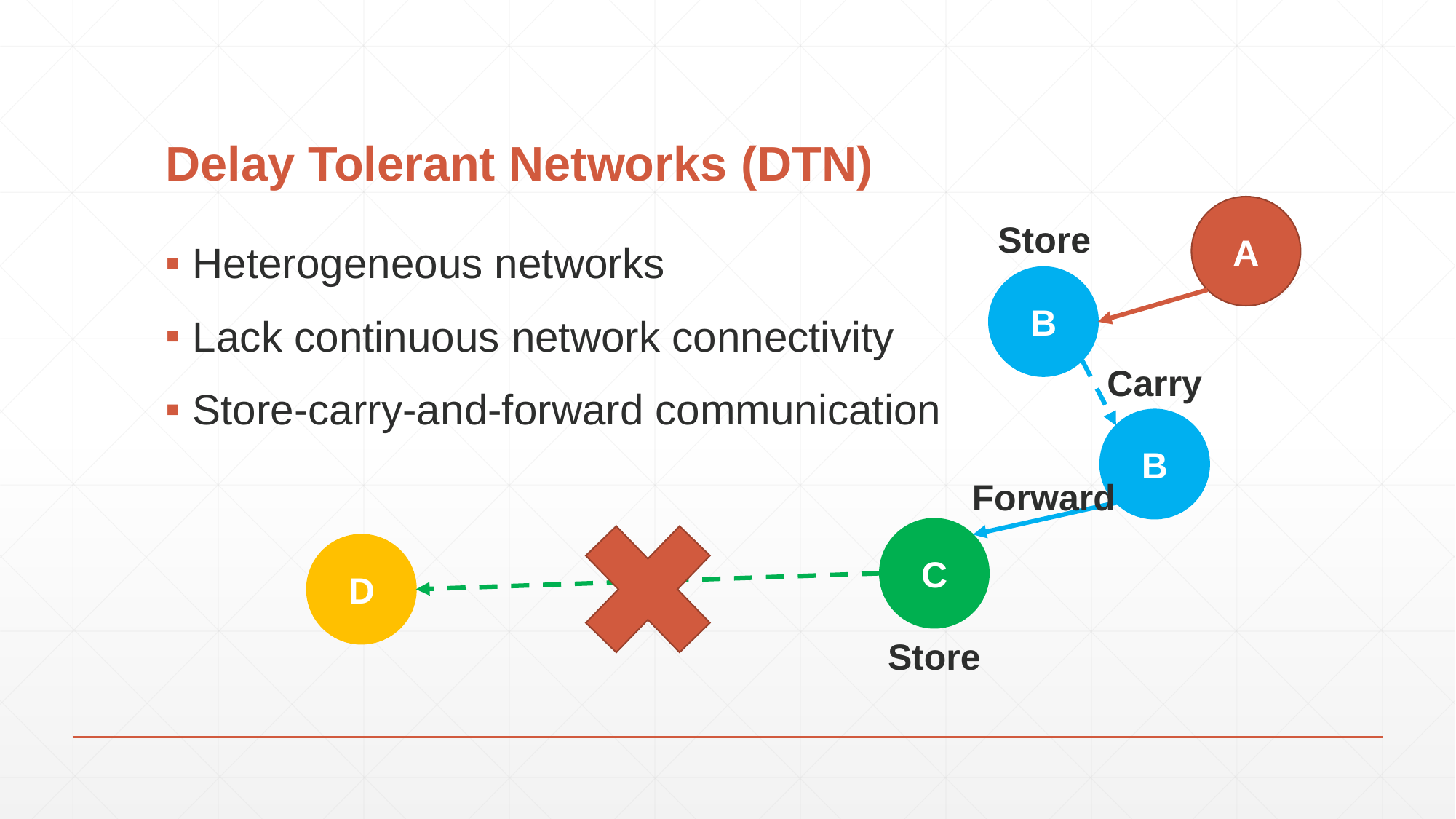

# Delay Tolerant Networks (DTN)
A
Store
Heterogeneous networks
Lack continuous network connectivity
Store-carry-and-forward communication
B
Carry
B
Forward

C
D
Store